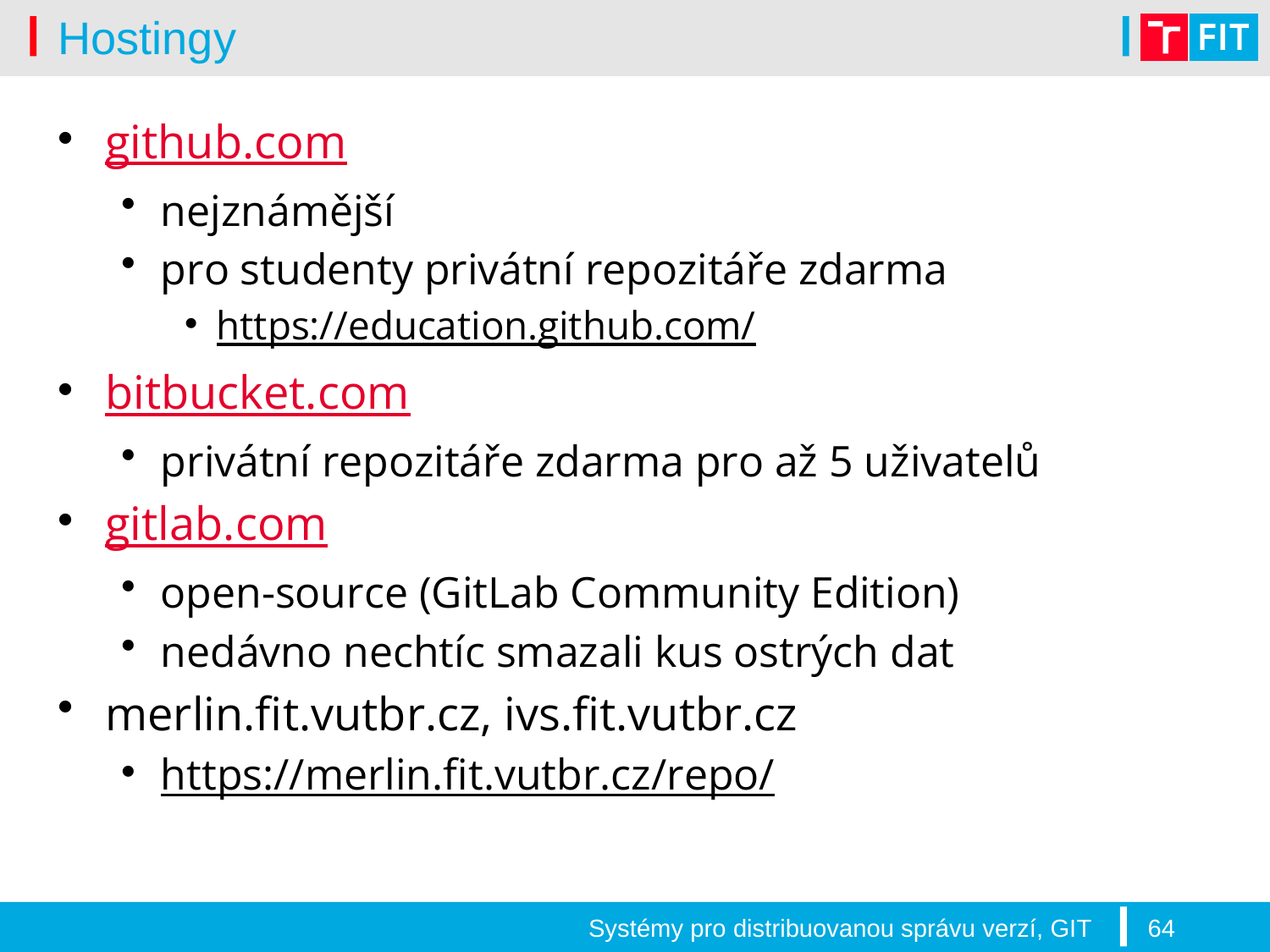

# Hostingy
github.com
nejznámější
pro studenty privátní repozitáře zdarma
https://education.github.com/
bitbucket.com
privátní repozitáře zdarma pro až 5 uživatelů
gitlab.com
open-source (GitLab Community Edition)
nedávno nechtíc smazali kus ostrých dat
merlin.fit.vutbr.cz, ivs.fit.vutbr.cz
https://merlin.fit.vutbr.cz/repo/
Systémy pro distribuovanou správu verzí, GIT
64